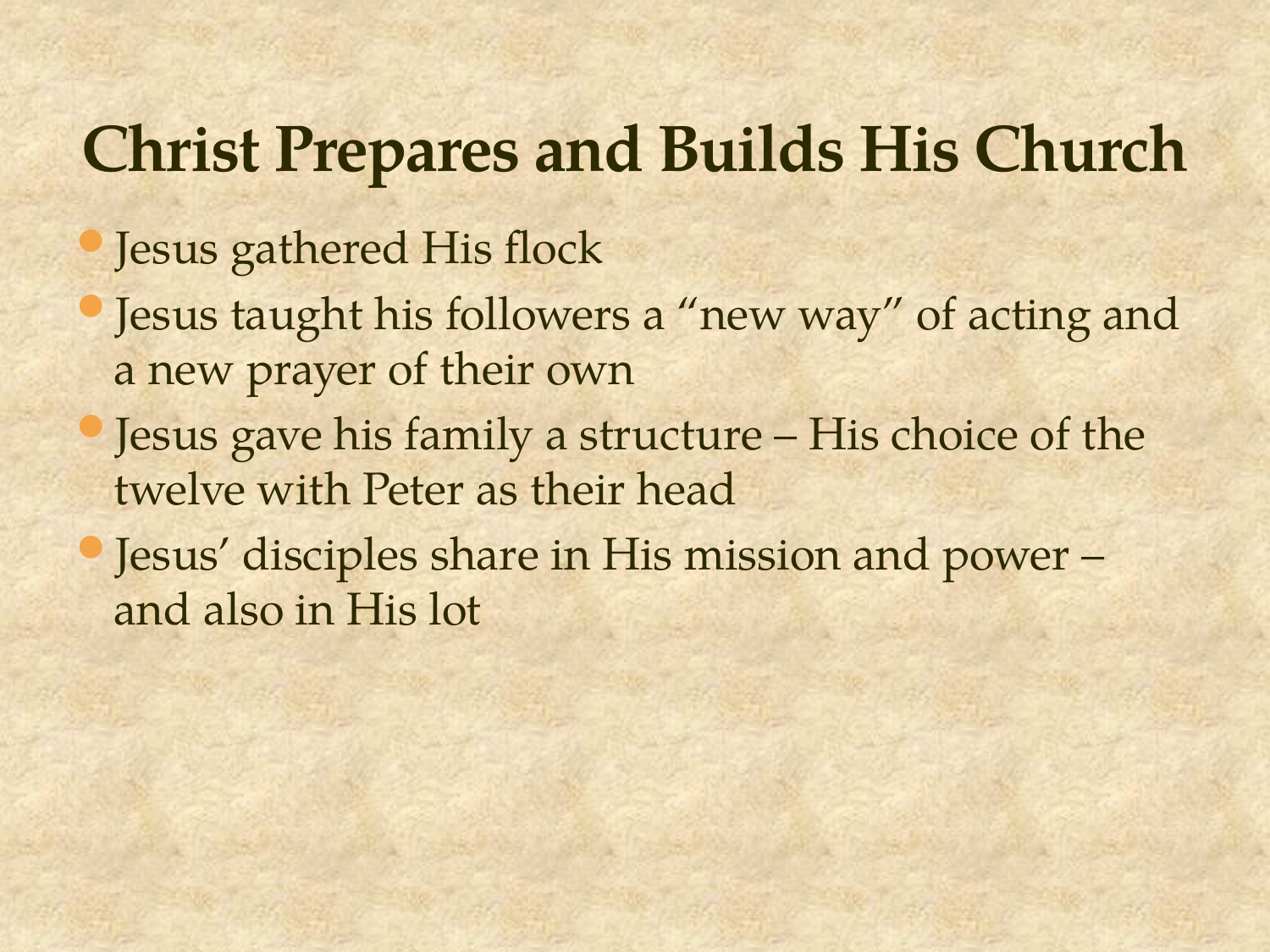

# Christ Prepares and Builds His Church
Jesus gathered His flock
Jesus taught his followers a “new way” of acting and a new prayer of their own
Jesus gave his family a structure – His choice of the twelve with Peter as their head
Jesus’ disciples share in His mission and power – and also in His lot